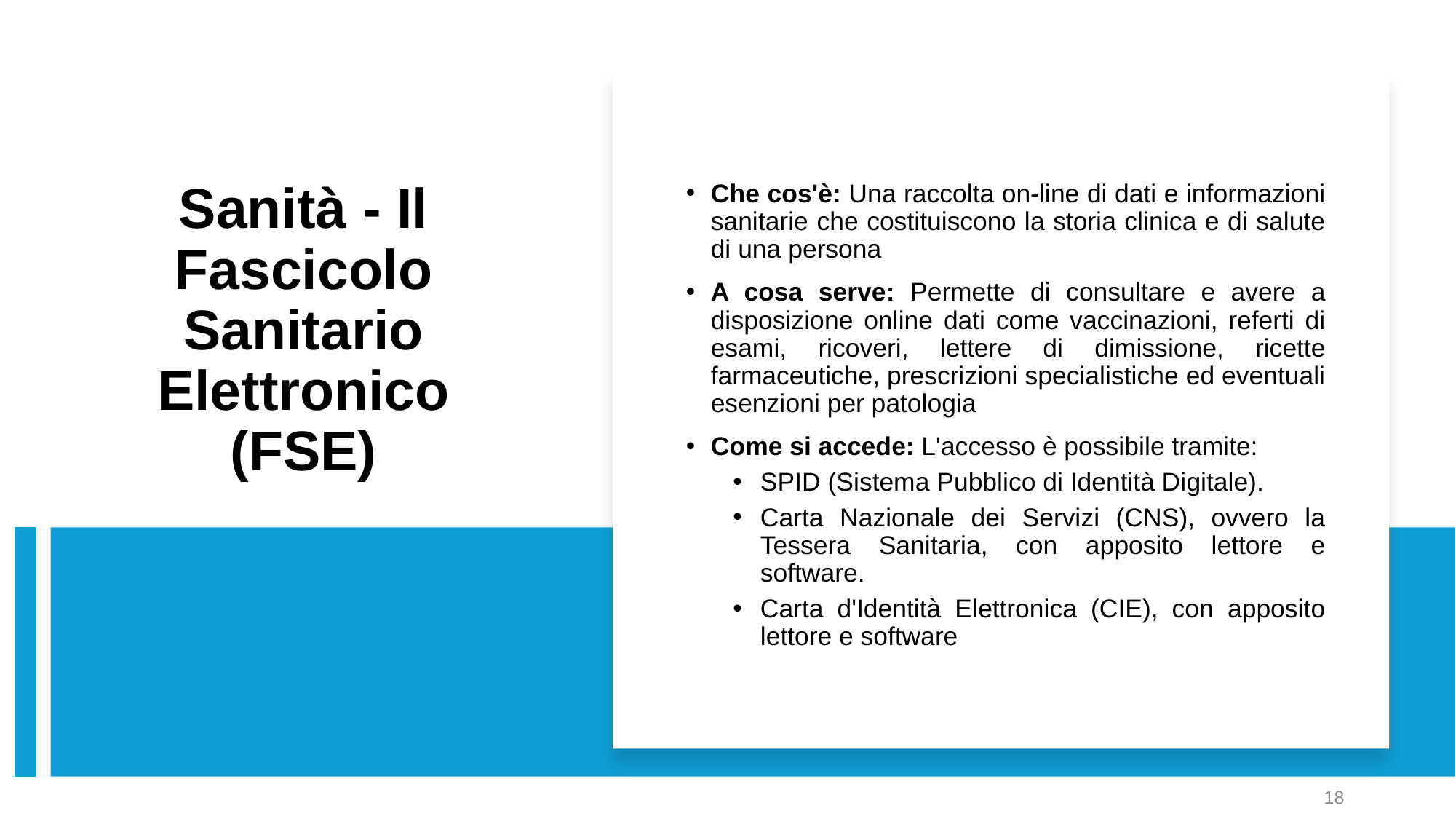

Che cos'è: Una raccolta on-line di dati e informazioni sanitarie che costituiscono la storia clinica e di salute di una persona
A cosa serve: Permette di consultare e avere a disposizione online dati come vaccinazioni, referti di esami, ricoveri, lettere di dimissione, ricette farmaceutiche, prescrizioni specialistiche ed eventuali esenzioni per patologia
Come si accede: L'accesso è possibile tramite:
SPID (Sistema Pubblico di Identità Digitale).
Carta Nazionale dei Servizi (CNS), ovvero la Tessera Sanitaria, con apposito lettore e software.
Carta d'Identità Elettronica (CIE), con apposito lettore e software

# Sanità - Il Fascicolo Sanitario Elettronico (FSE)

18